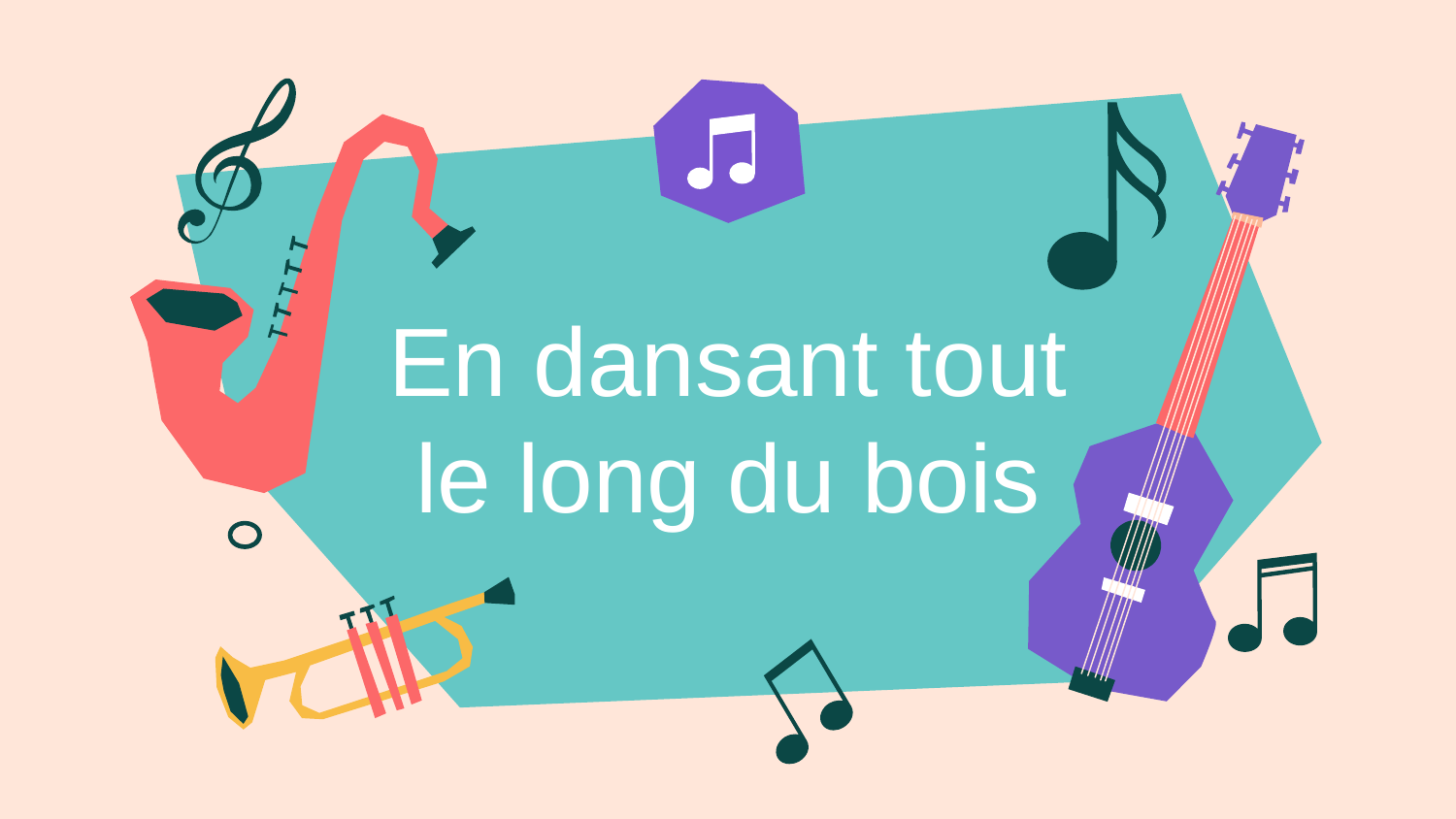

# En dansant tout le long du bois